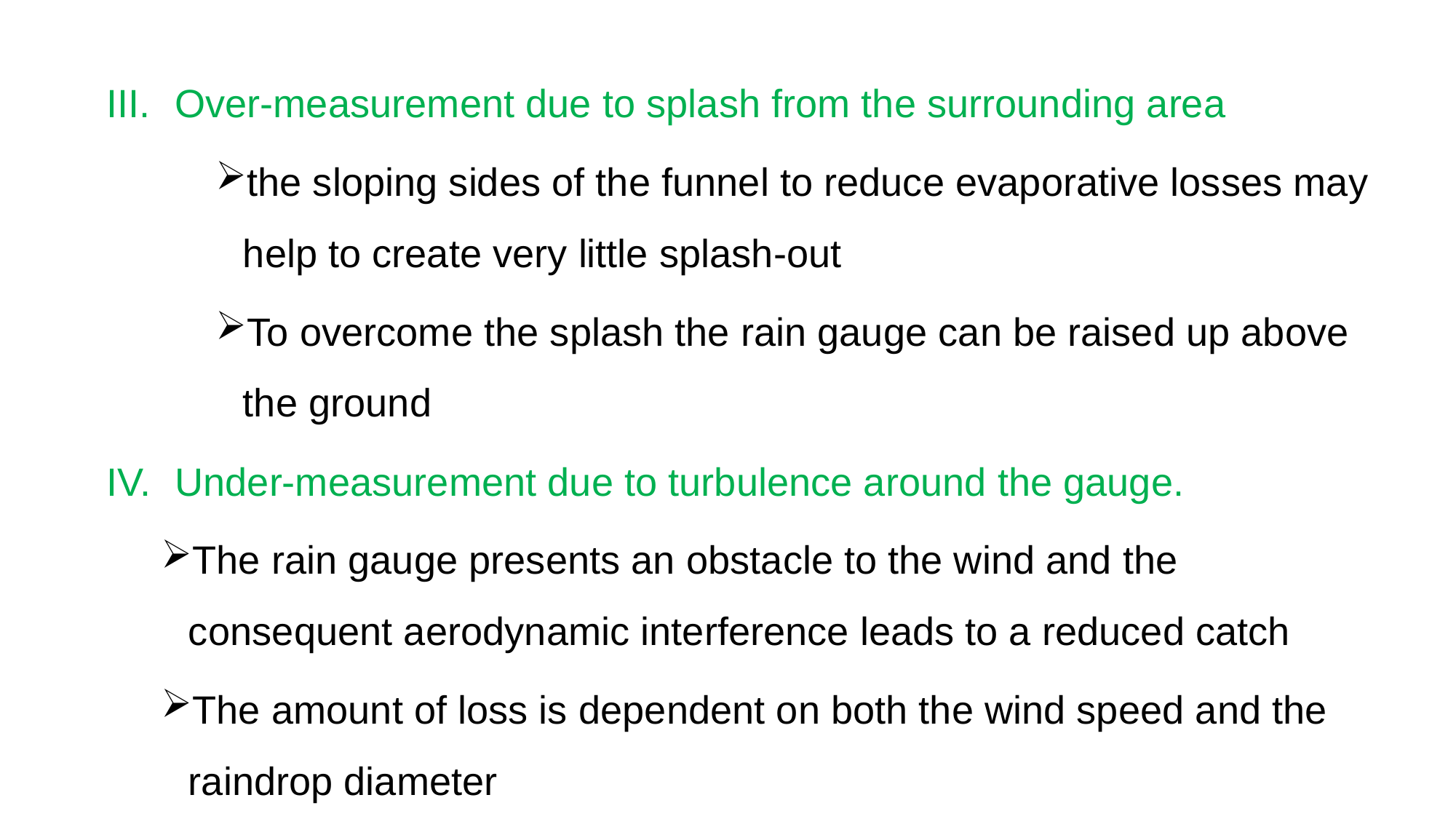

Over-measurement due to splash from the surrounding area
the sloping sides of the funnel to reduce evaporative losses may help to create very little splash-out
To overcome the splash the rain gauge can be raised up above the ground
Under-measurement due to turbulence around the gauge.
The rain gauge presents an obstacle to the wind and the consequent aerodynamic interference leads to a reduced catch
The amount of loss is dependent on both the wind speed and the raindrop diameter